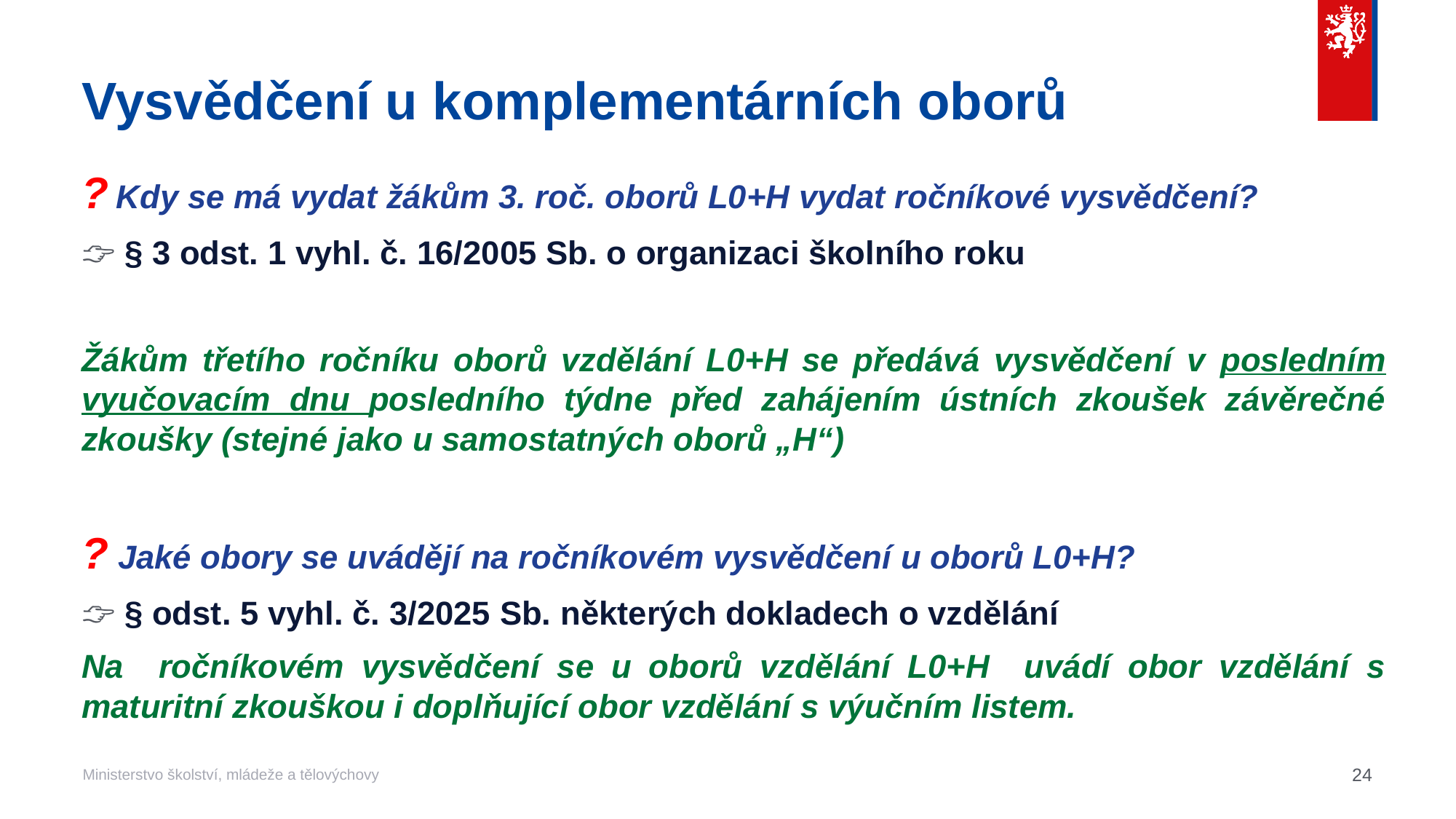

# Vysvědčení u komplementárních oborů
? Kdy se má vydat žákům 3. roč. oborů L0+H vydat ročníkové vysvědčení?
👉 § 3 odst. 1 vyhl. č. 16/2005 Sb. o organizaci školního roku

Žákům třetího ročníku oborů vzdělání L0+H se předává vysvědčení v posledním vyučovacím dnu posledního týdne před zahájením ústních zkoušek závěrečné zkoušky (stejné jako u samostatných oborů „H“)

? Jaké obory se uvádějí na ročníkovém vysvědčení u oborů L0+H?
👉 § odst. 5 vyhl. č. 3/2025 Sb. některých dokladech o vzdělání
Na  ročníkovém vysvědčení se u oborů vzdělání L0+H  uvádí obor vzdělání s maturitní zkouškou i doplňující obor vzdělání s výučním listem.

24